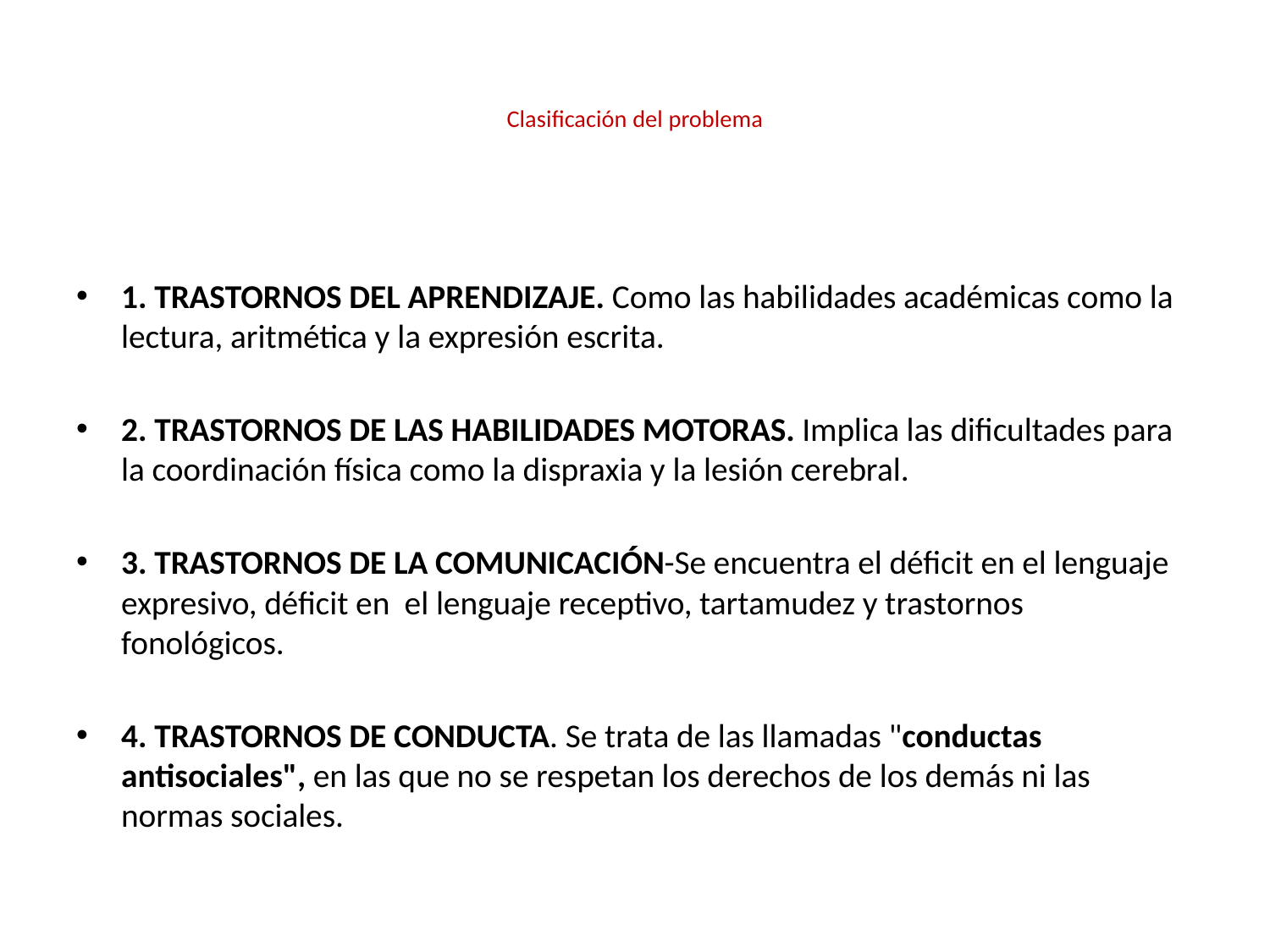

# Clasificación del problema

1. TRASTORNOS DEL APRENDIZAJE. Como las habilidades académicas como la lectura, aritmética y la expresión escrita.

2. TRASTORNOS DE LAS HABILIDADES MOTORAS. Implica las dificultades para la coordinación física como la dispraxia y la lesión cerebral.

3. TRASTORNOS DE LA COMUNICACIÓN-Se encuentra el déficit en el lenguaje expresivo, déficit en  el lenguaje receptivo, tartamudez y trastornos fonológicos.

4. TRASTORNOS DE CONDUCTA. Se trata de las llamadas "conductas antisociales", en las que no se respetan los derechos de los demás ni las normas sociales.